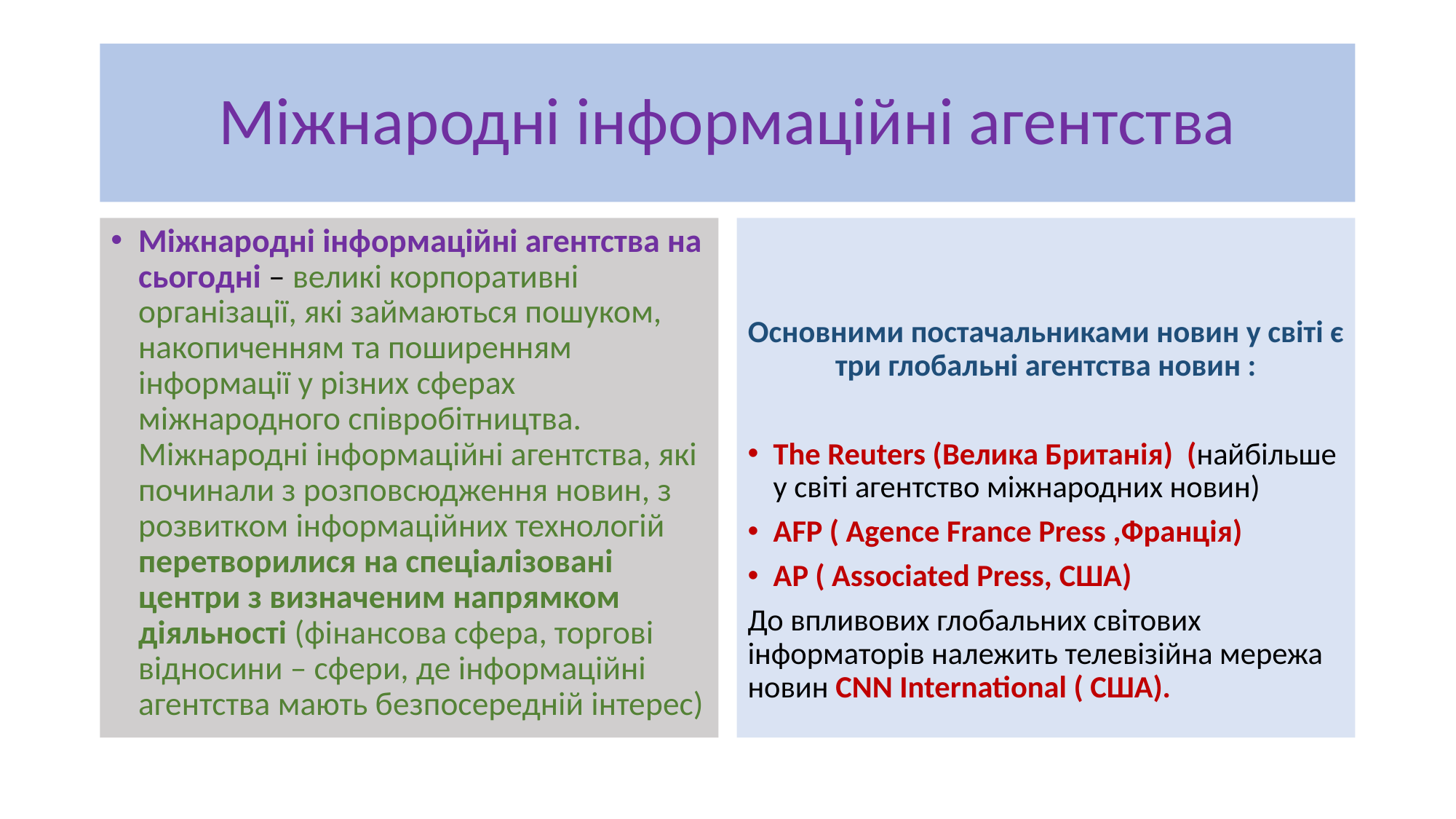

# Міжнародні інформаційні агентства
Міжнародні інформаційні агентства на сьогодні – великі корпоративні організації, які займаються пошуком, накопиченням та поширенням інформації у різних сферах міжнародного співробітництва. Міжнародні інформаційні агентства, які починали з розповсюдження новин, з розвитком інформаційних технологій перетворилися на спеціалізовані центри з визначеним напрямком діяльності (фінансова сфера, торгові відносини – сфери, де інформаційні агентства мають безпосередній інтерес)

Основними постачальниками новин у світі є три глобальні агентства новин :

The Reuters (Велика Британія)  (найбільше у світі агентство міжнародних новин)
AFP ( Agence France Press ,Франція)
AP ( Associated Press, США)
До впливових глобальних світових інформаторів належить телевізійна мережа новин CNN International ( США).